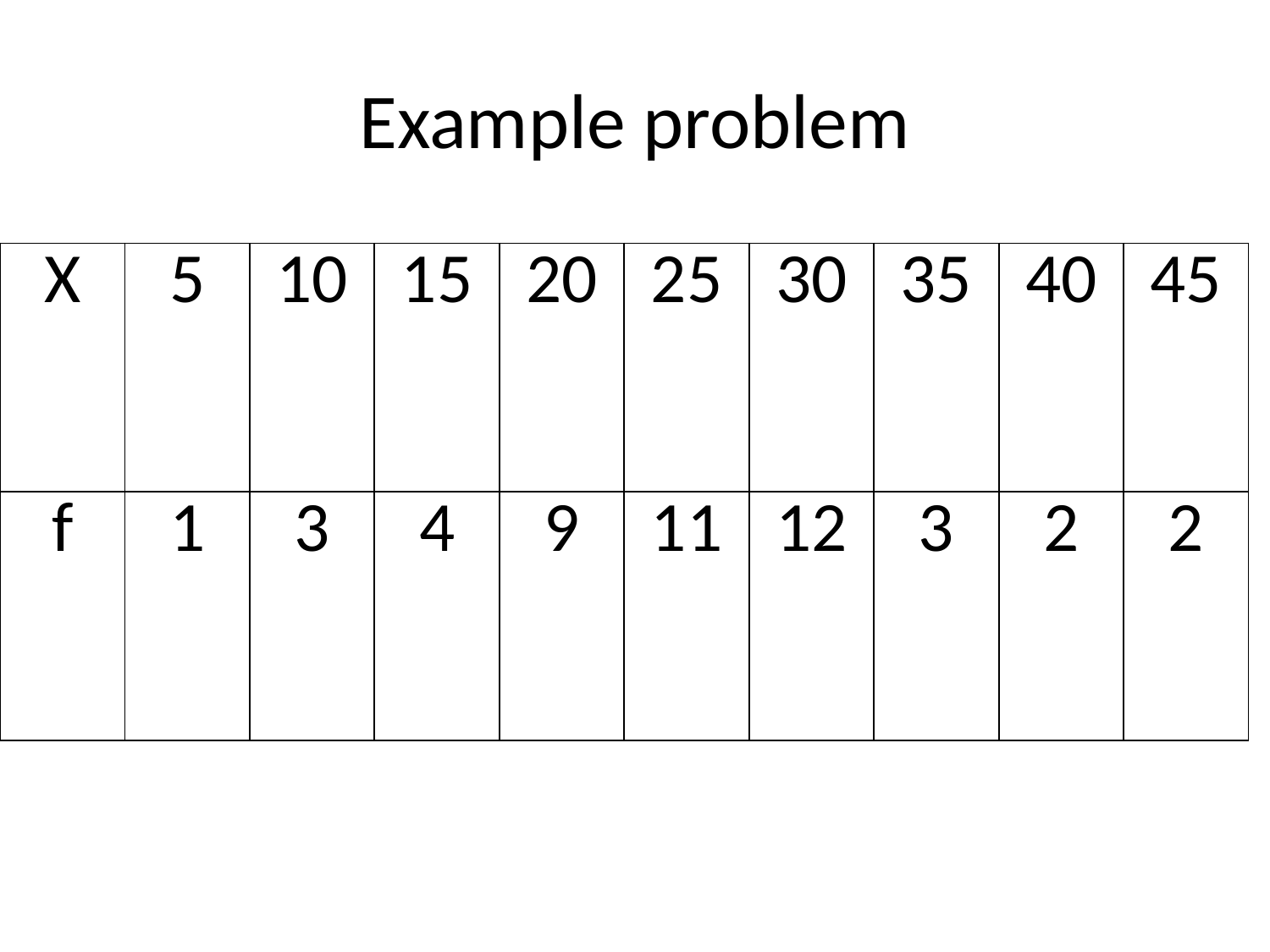

# Example problem
| X | 5 | 10 | 15 | 20 | 25 | 30 | 35 | 40 | 45 |
| --- | --- | --- | --- | --- | --- | --- | --- | --- | --- |
| f | 1 | 3 | 4 | 9 | 11 | 12 | 3 | 2 | 2 |